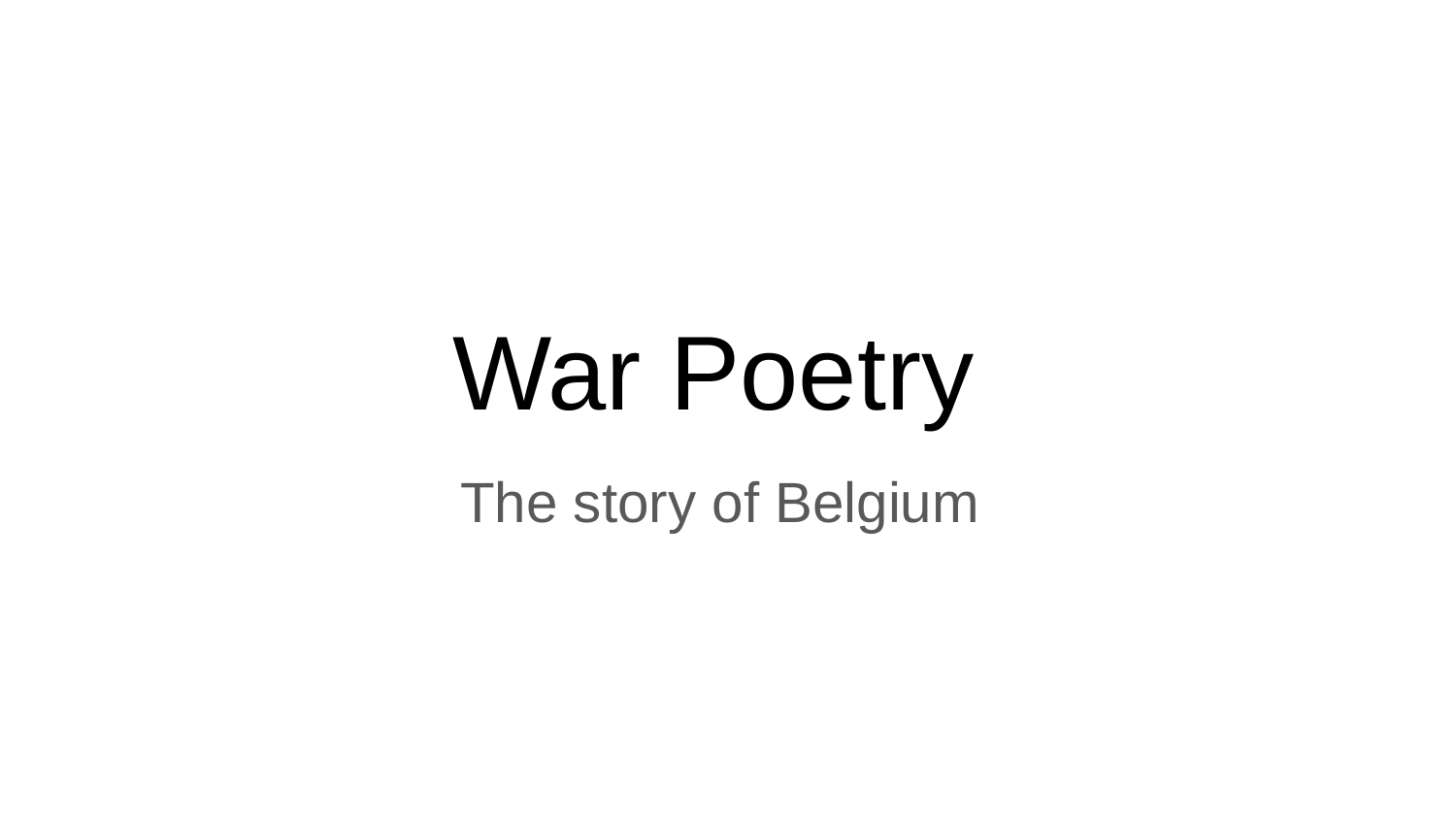

# War Poetry
The story of Belgium